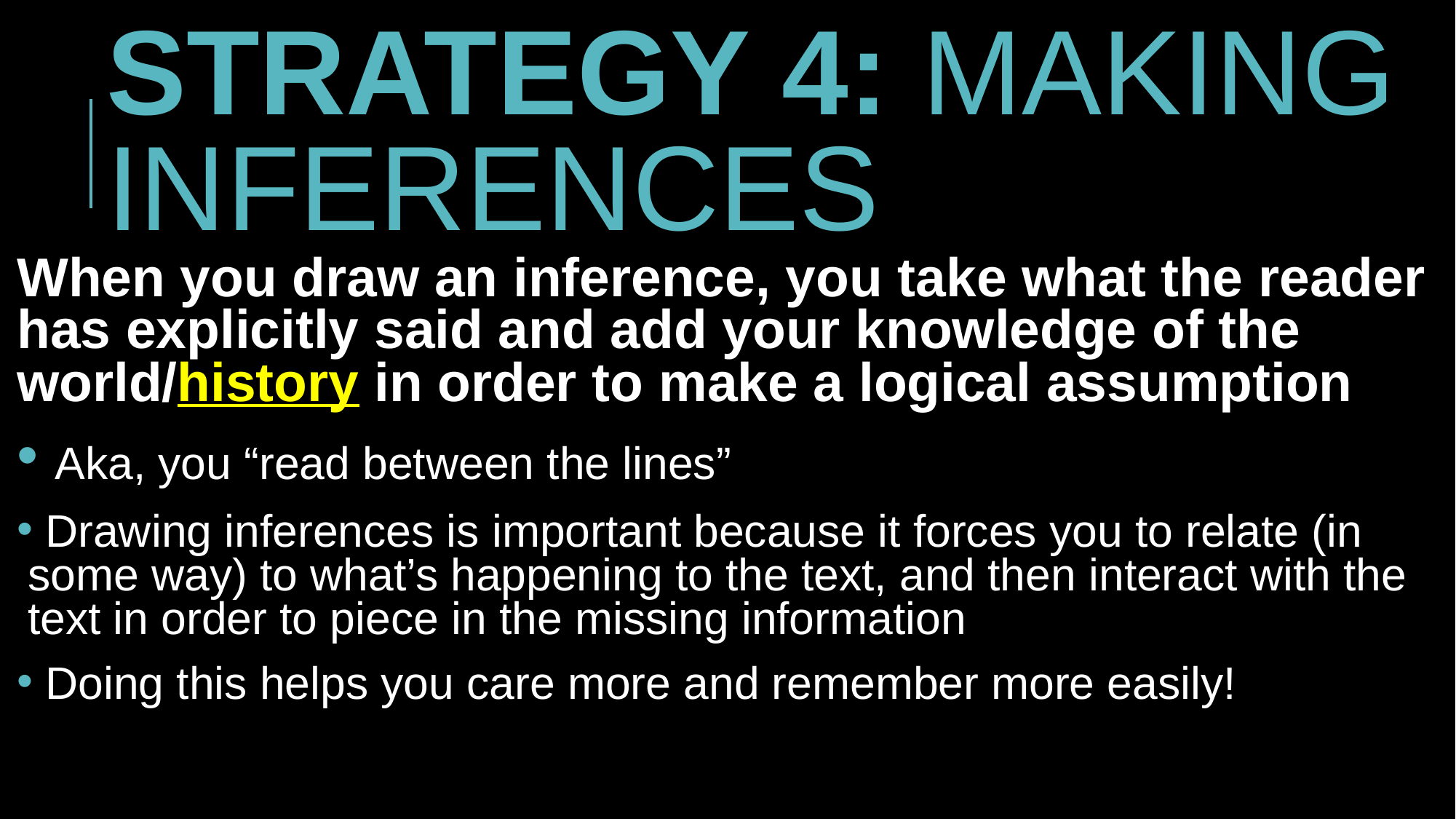

# STRATEGY 4: MAKING INFERENCES
When you draw an inference, you take what the reader has explicitly said and add your knowledge of the world/history in order to make a logical assumption
 Aka, you “read between the lines”
 Drawing inferences is important because it forces you to relate (in some way) to what’s happening to the text, and then interact with the text in order to piece in the missing information
 Doing this helps you care more and remember more easily!